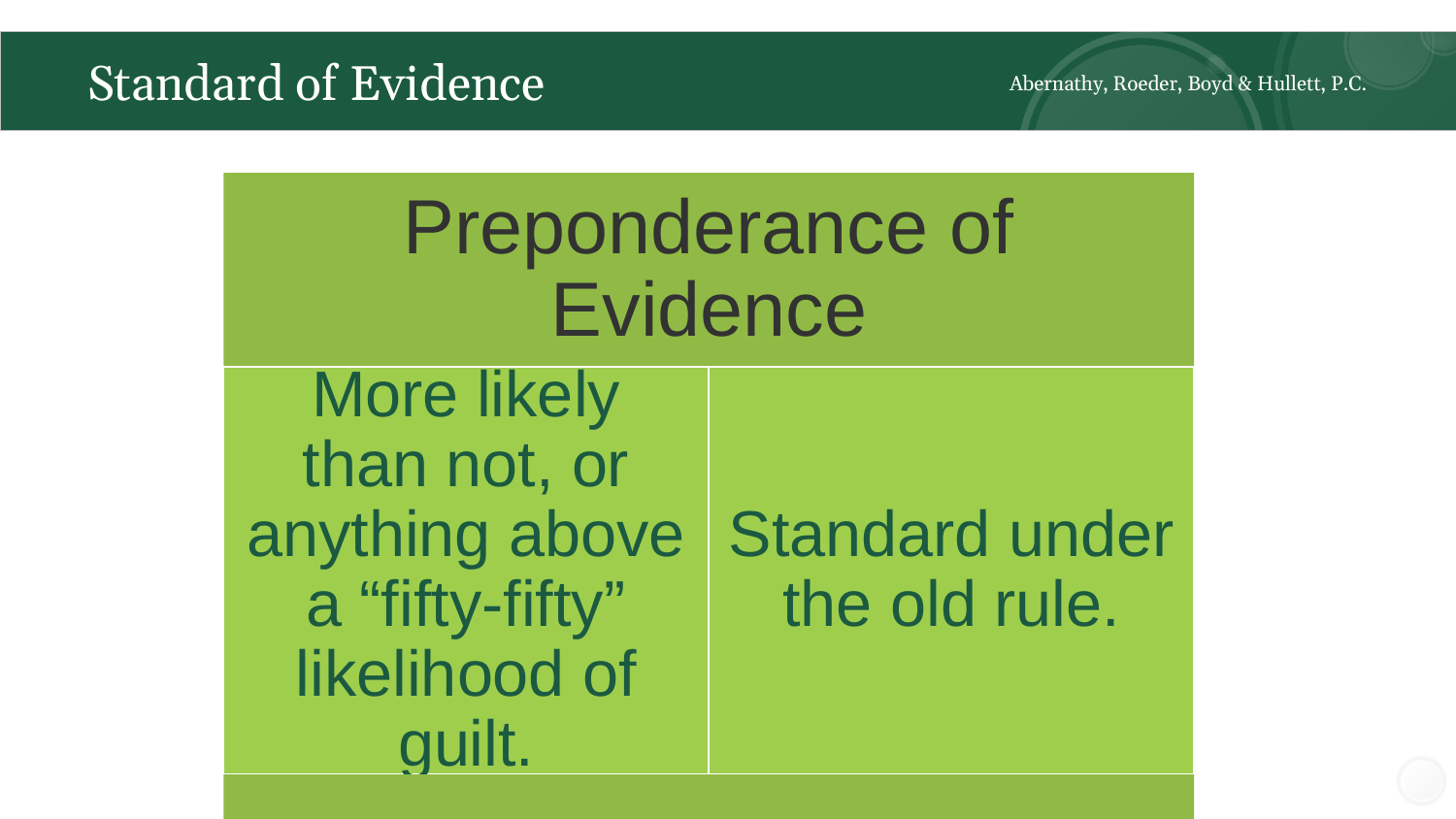

# Standard of Evidence
Abernathy, Roeder, Boyd & Hullett, P.C.
Preponderance of Evidence
More likely than not, or anything above a “fifty-fifty” likelihood of guilt.
Standard under the old rule.